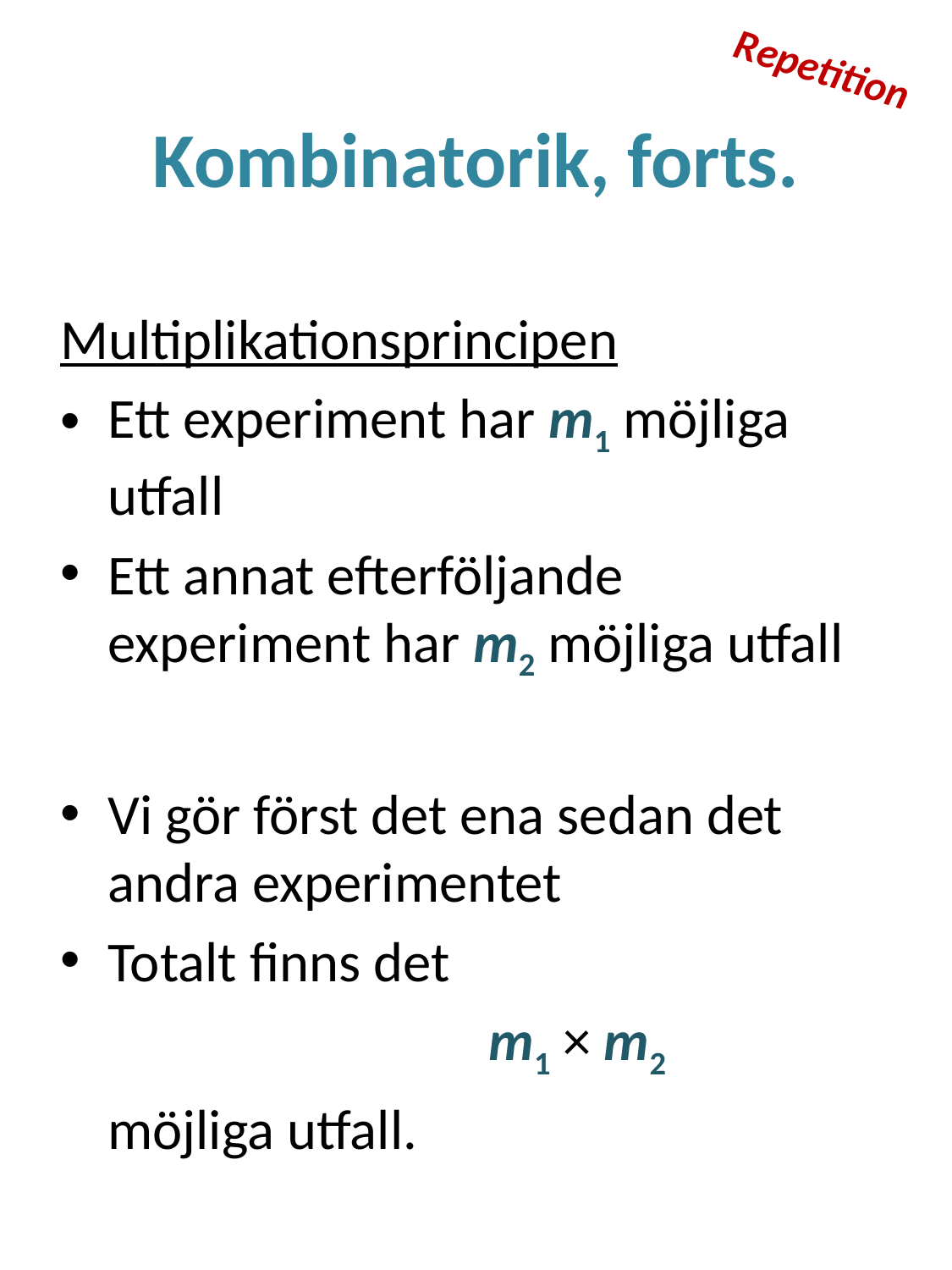

Repetition
# Kombinatorik, forts.
Multiplikationsprincipen
Ett experiment har m1 möjliga utfall
Ett annat efterföljande experiment har m2 möjliga utfall

Vi gör först det ena sedan det andra experimentet
Totalt finns det
				m1 × m2
	möjliga utfall.